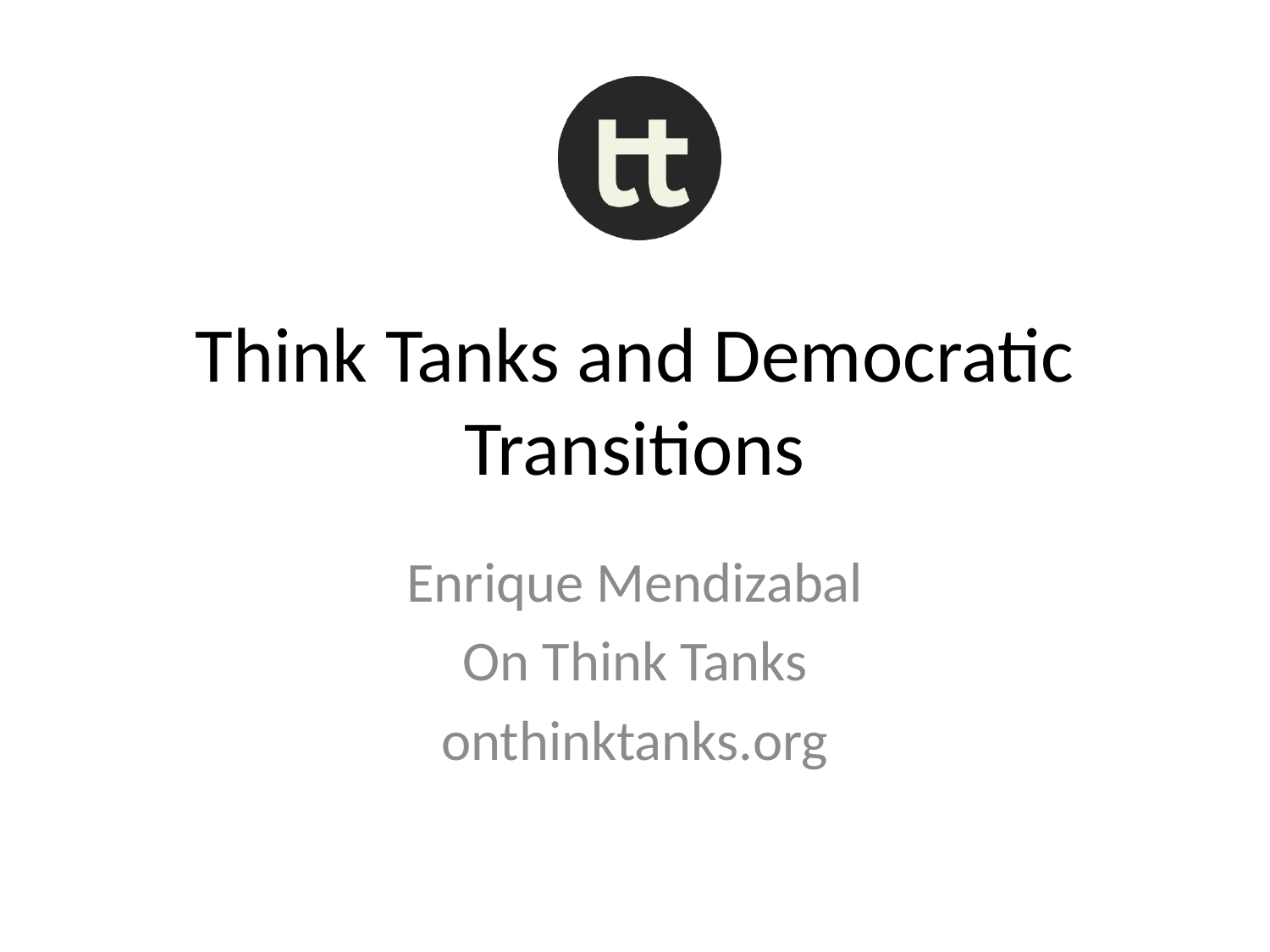

# Think Tanks and Democratic Transitions
Enrique Mendizabal
On Think Tanks
onthinktanks.org